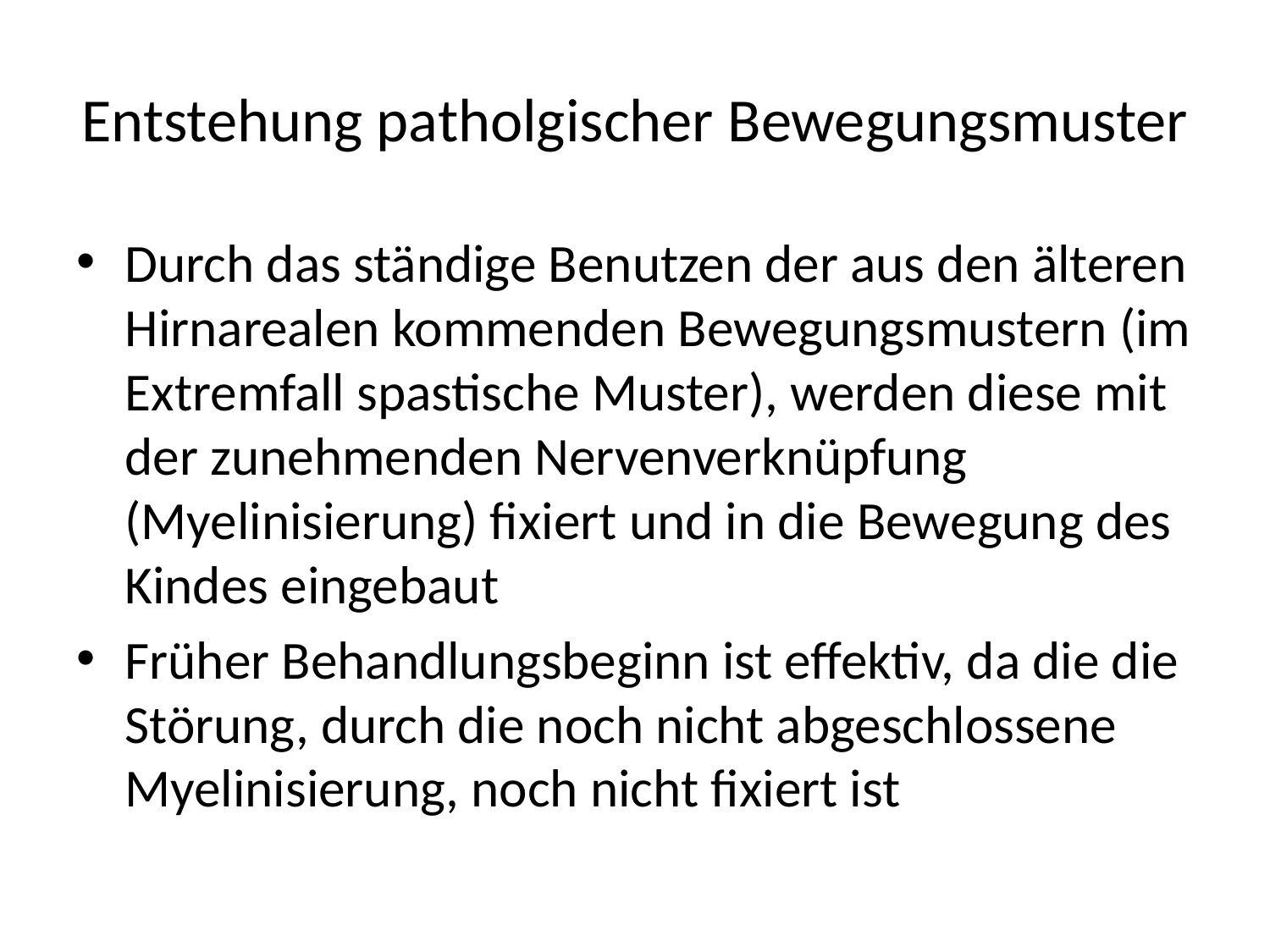

# Entstehung patholgischer Bewegungsmuster
Durch das ständige Benutzen der aus den älteren Hirnarealen kommenden Bewegungsmustern (im Extremfall spastische Muster), werden diese mit der zunehmenden Nervenverknüpfung (Myelinisierung) fixiert und in die Bewegung des Kindes eingebaut
Früher Behandlungsbeginn ist effektiv, da die die Störung, durch die noch nicht abgeschlossene Myelinisierung, noch nicht fixiert ist